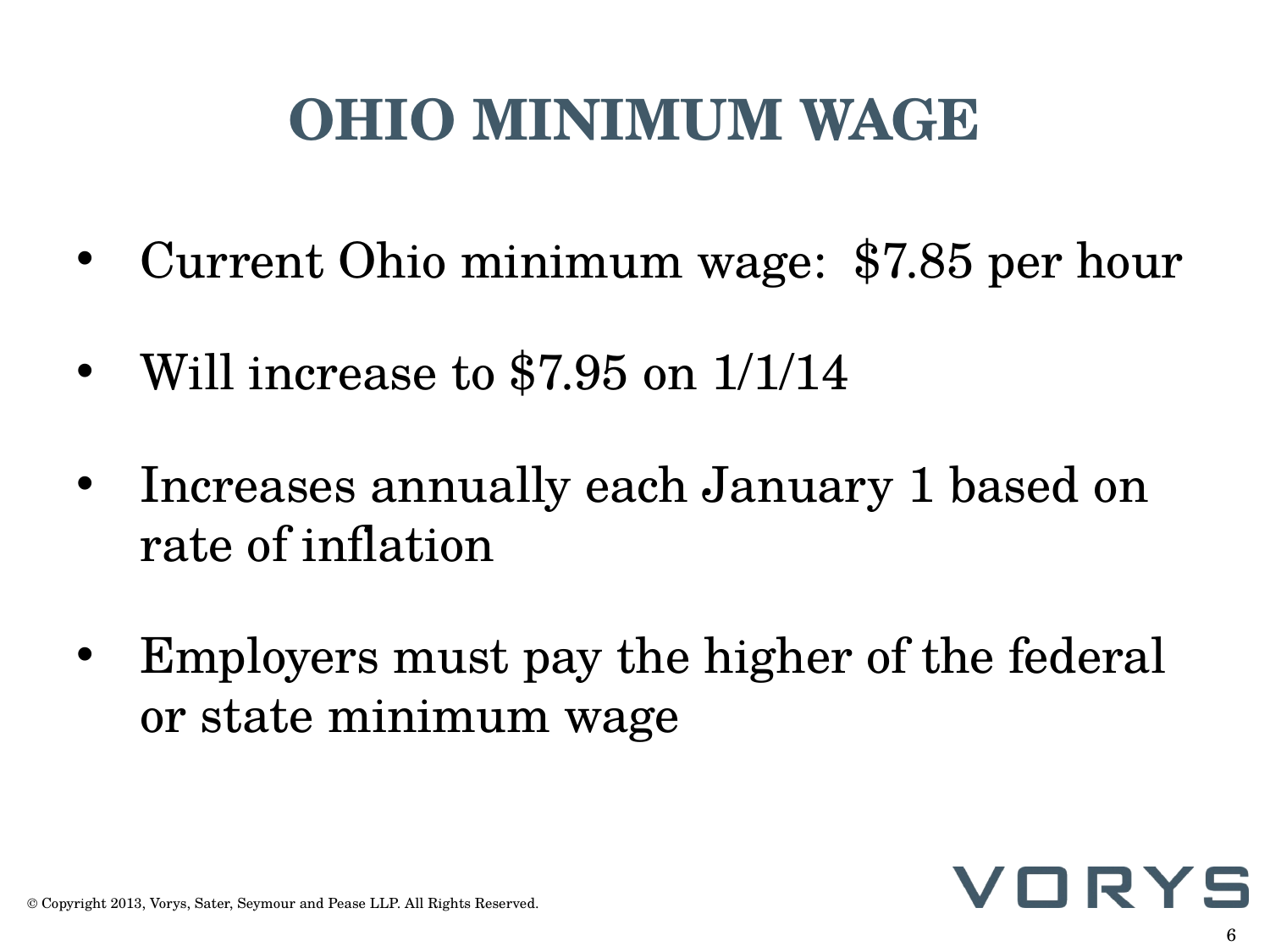

# OHIO MINIMUM WAGE
Current Ohio minimum wage:  $7.85 per hour
Will increase to $7.95 on 1/1/14
Increases annually each January 1 based on rate of inflation
Employers must pay the higher of the federal or state minimum wage
6